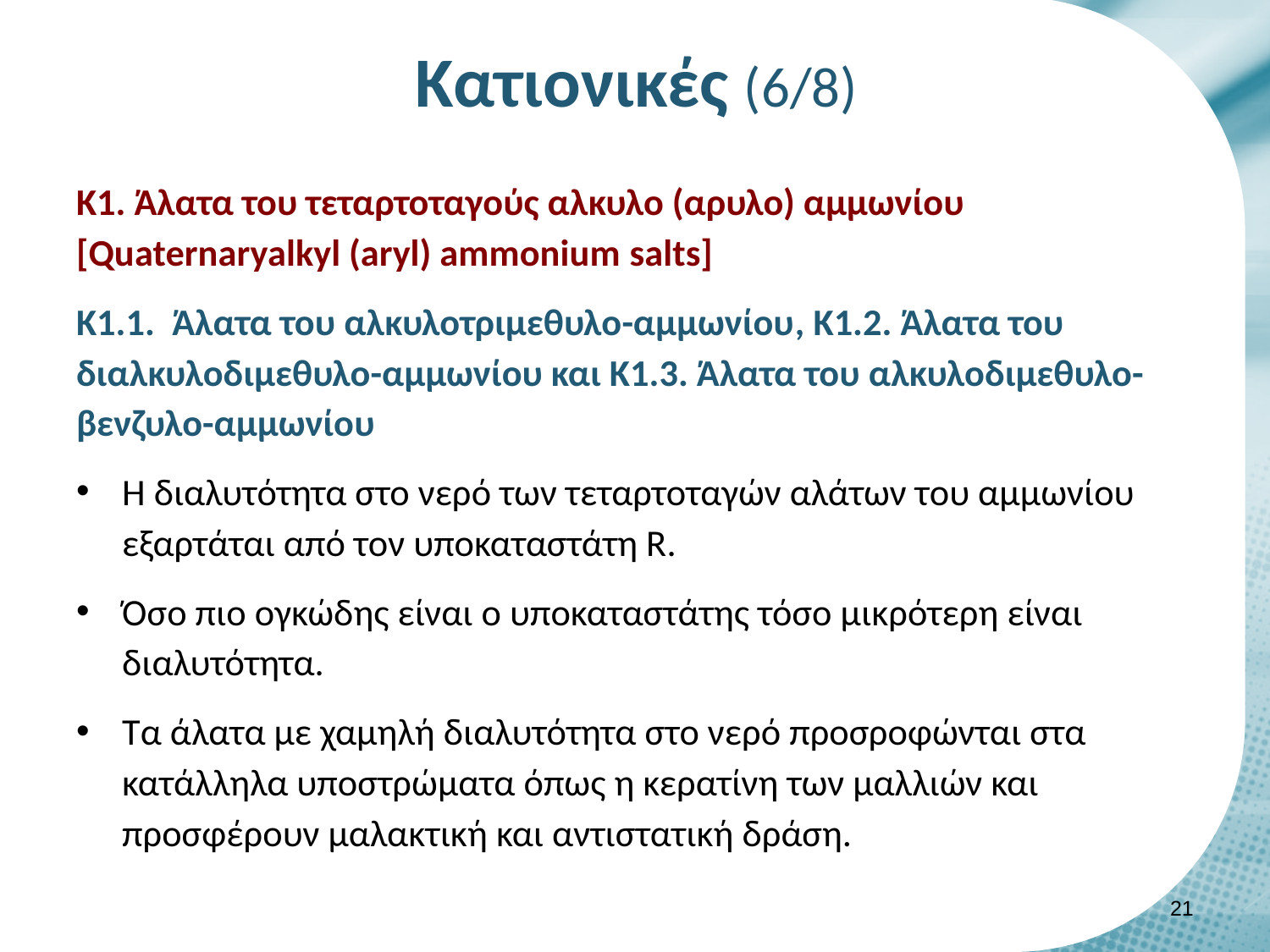

# Κατιονικές (6/8)
Κ1. Άλατα του τεταρτοταγούς αλκυλο (αρυλο) αμμωνίου [Quaternaryalkyl (aryl) ammonium salts]
Κ1.1.  Άλατα του αλκυλοτριμεθυλο-αμμωνίου, Κ1.2. Άλατα του διαλκυλοδιμεθυλο-αμμωνίου και Κ1.3. Άλατα του αλκυλοδιμεθυλο-βενζυλο-αμμωνίου
Η διαλυτότητα στο νερό των τεταρτοταγών αλάτων του αμμωνίου εξαρτάται από τον υποκαταστάτη R.
Όσο πιο ογκώδης είναι ο υποκαταστάτης τόσο μικρότερη είναι διαλυτότητα.
Τα άλατα με χαμηλή διαλυτότητα στο νερό προσροφώνται στα κατάλληλα υποστρώματα όπως η κερατίνη των μαλλιών και προσφέρουν μαλακτική και αντιστατική δράση.

21